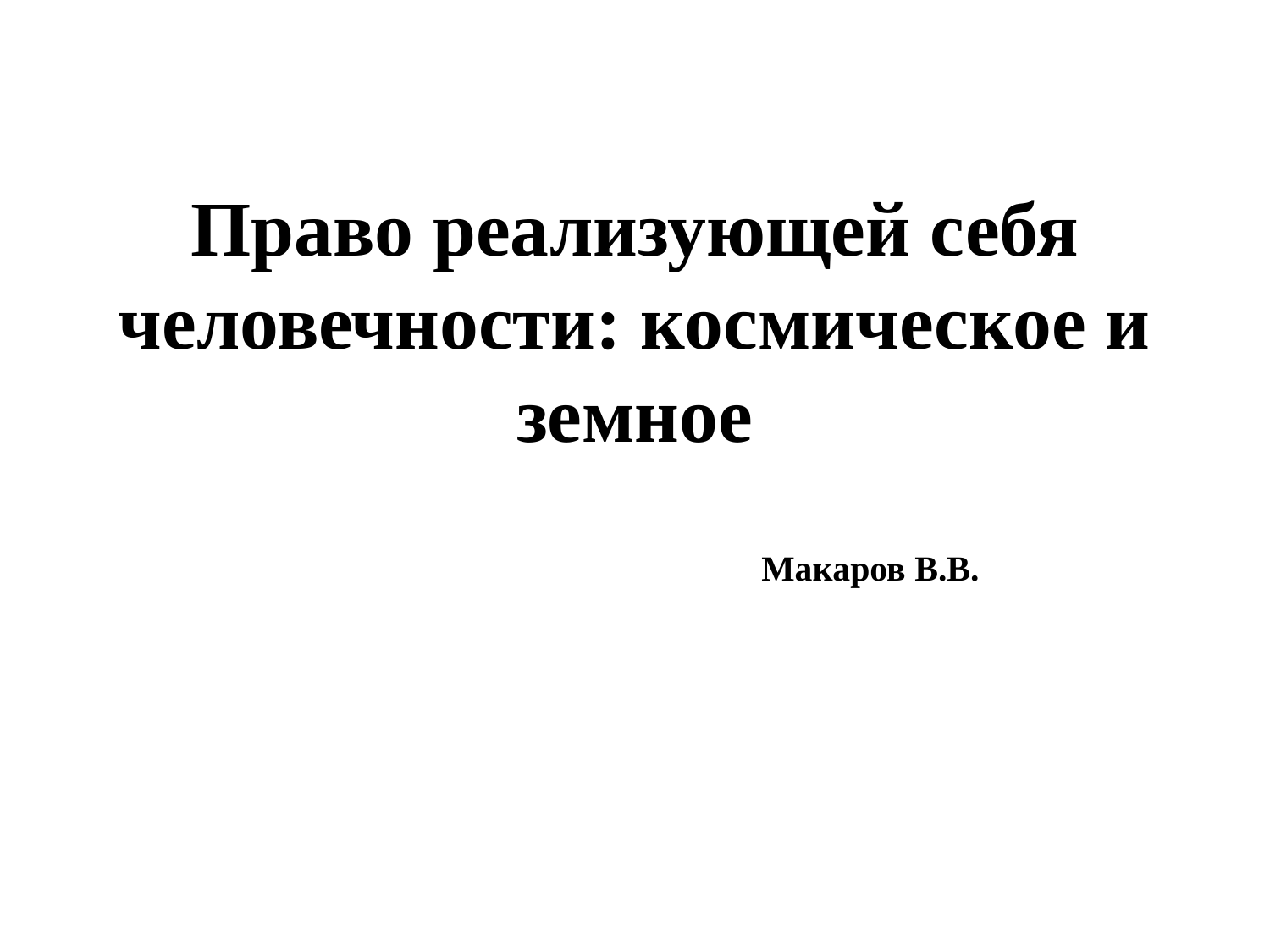

# Право реализующей себя человечности: космическое и земное
                                                     Макаров В.В.